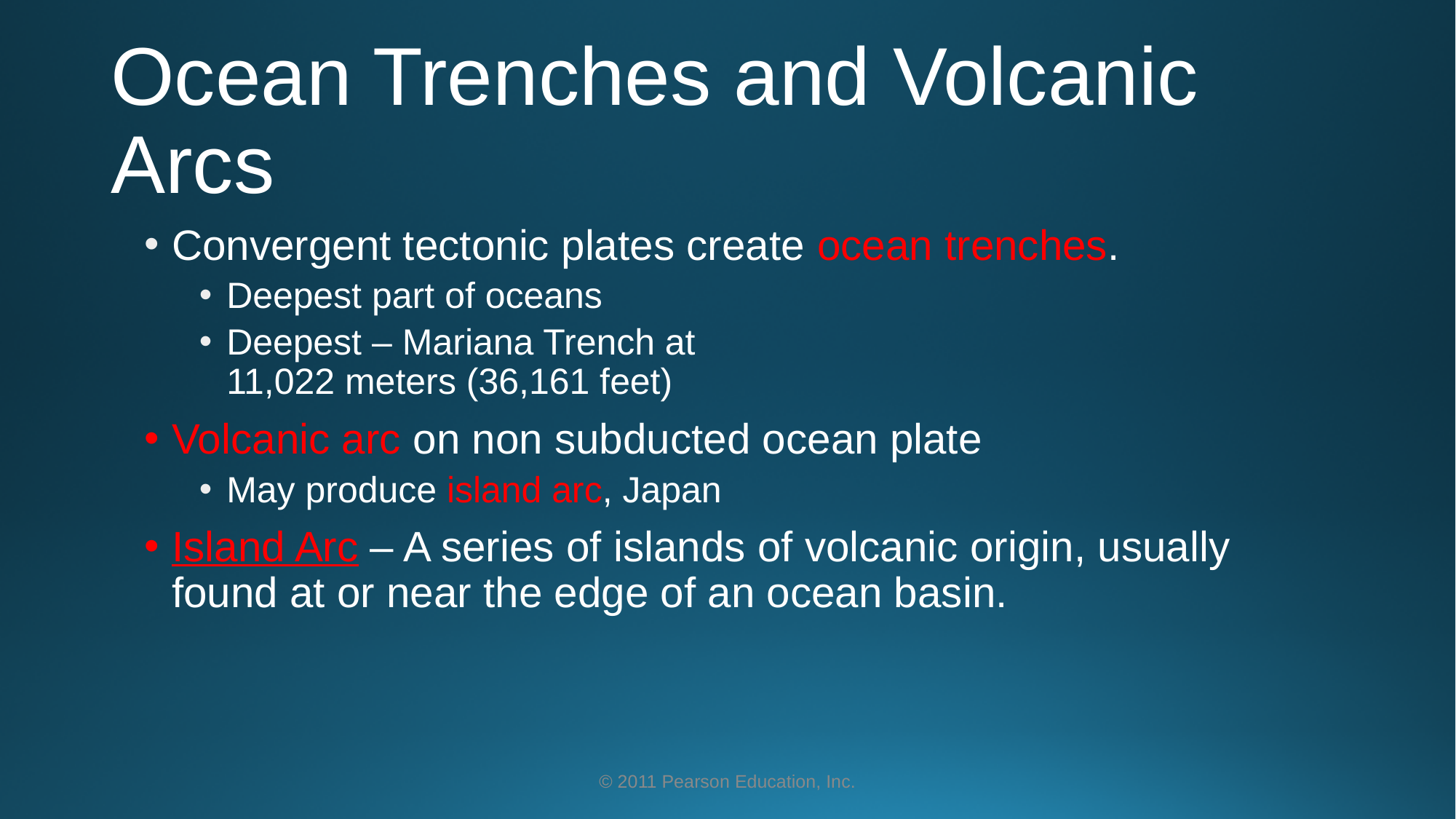

Ocean Trenches and Volcanic Arcs
Convergent tectonic plates create ocean trenches.
Deepest part of oceans
Deepest – Mariana Trench at
11,022 meters (36,161 feet)
Volcanic arc on non subducted ocean plate
May produce island arc, Japan
Island Arc – A series of islands of volcanic origin, usually found at or near the edge of an ocean basin.

© 2011 Pearson Education, Inc.